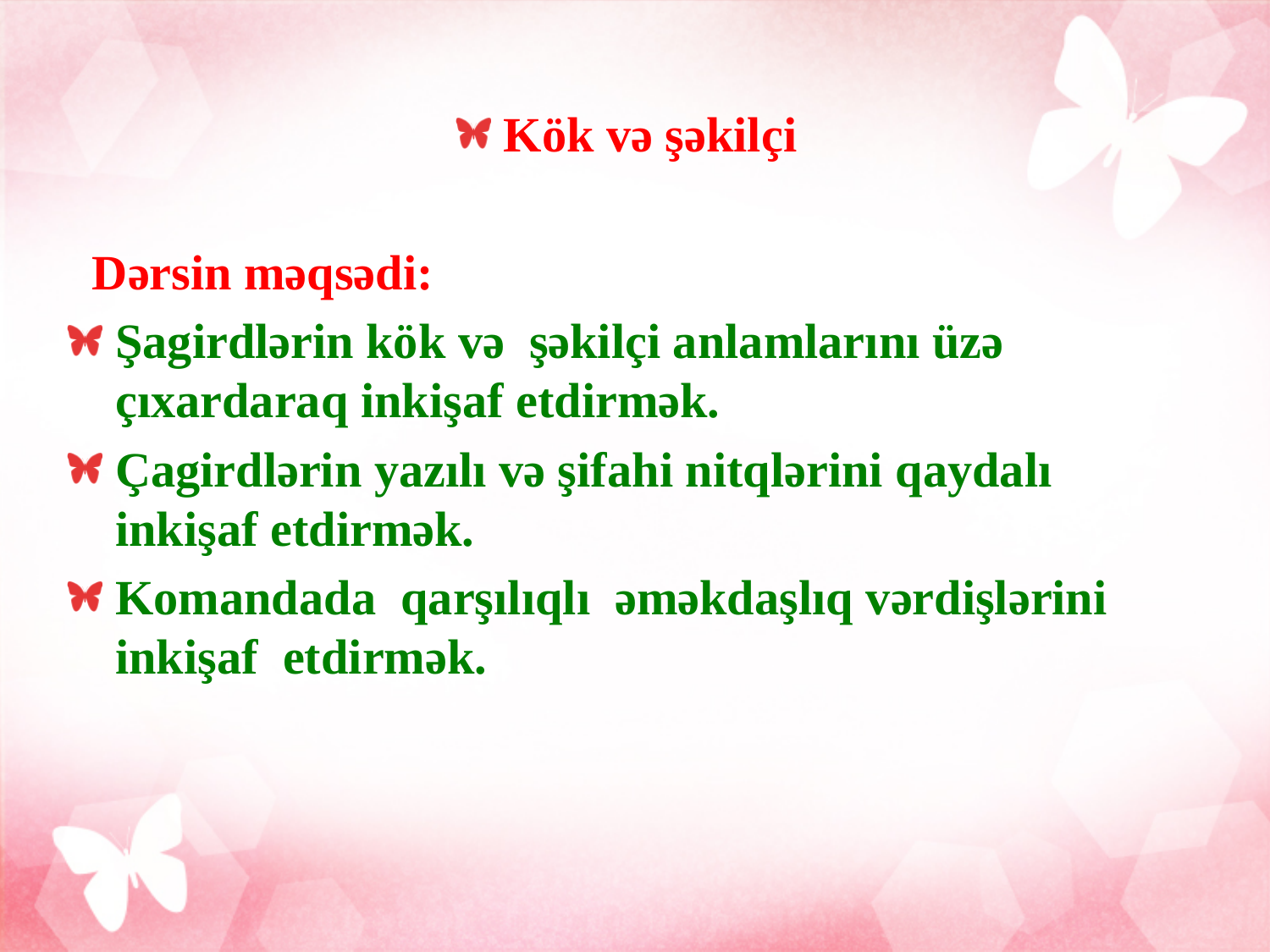

Kök və şəkilçi

  Dərsin məqsədi:
Şagirdlərin kök və  şəkilçi anlamlarını üzə çıxardaraq inkişaf etdirmək.
Çagirdlərin yazılı və şifahi nitqlərini qaydalı inkişaf etdirmək.
Komandada  qarşılıqlı  əməkdaşlıq vərdişlərini inkişaf  etdirmək.